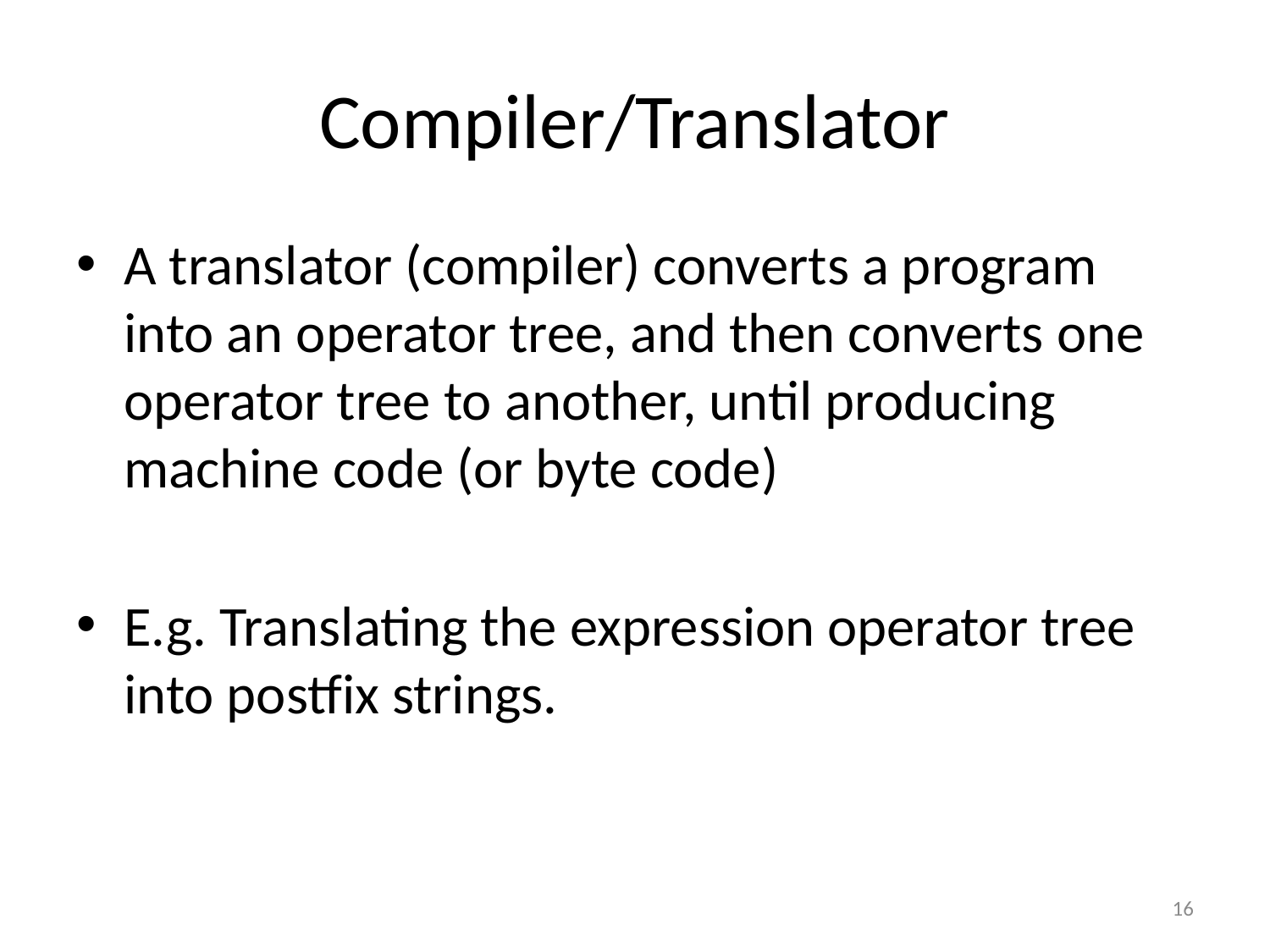

# Compiler/Translator
A translator (compiler) converts a program into an operator tree, and then converts one operator tree to another, until producing machine code (or byte code)

E.g. Translating the expression operator tree into postfix strings.
16